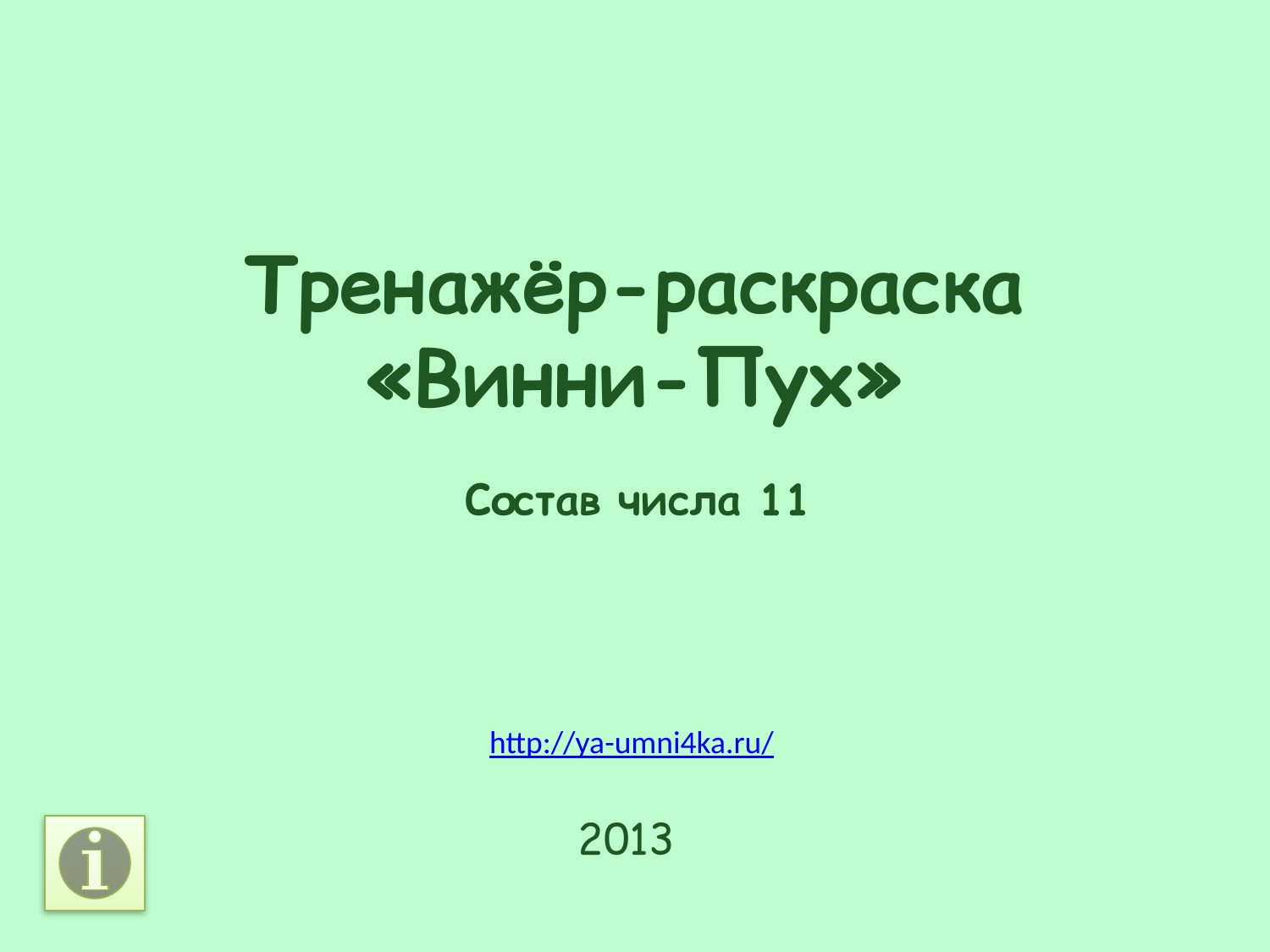

# Тренажёр-раскраска «Винни-Пух»
Состав числа 11
http://ya-umni4ka.ru/
2013